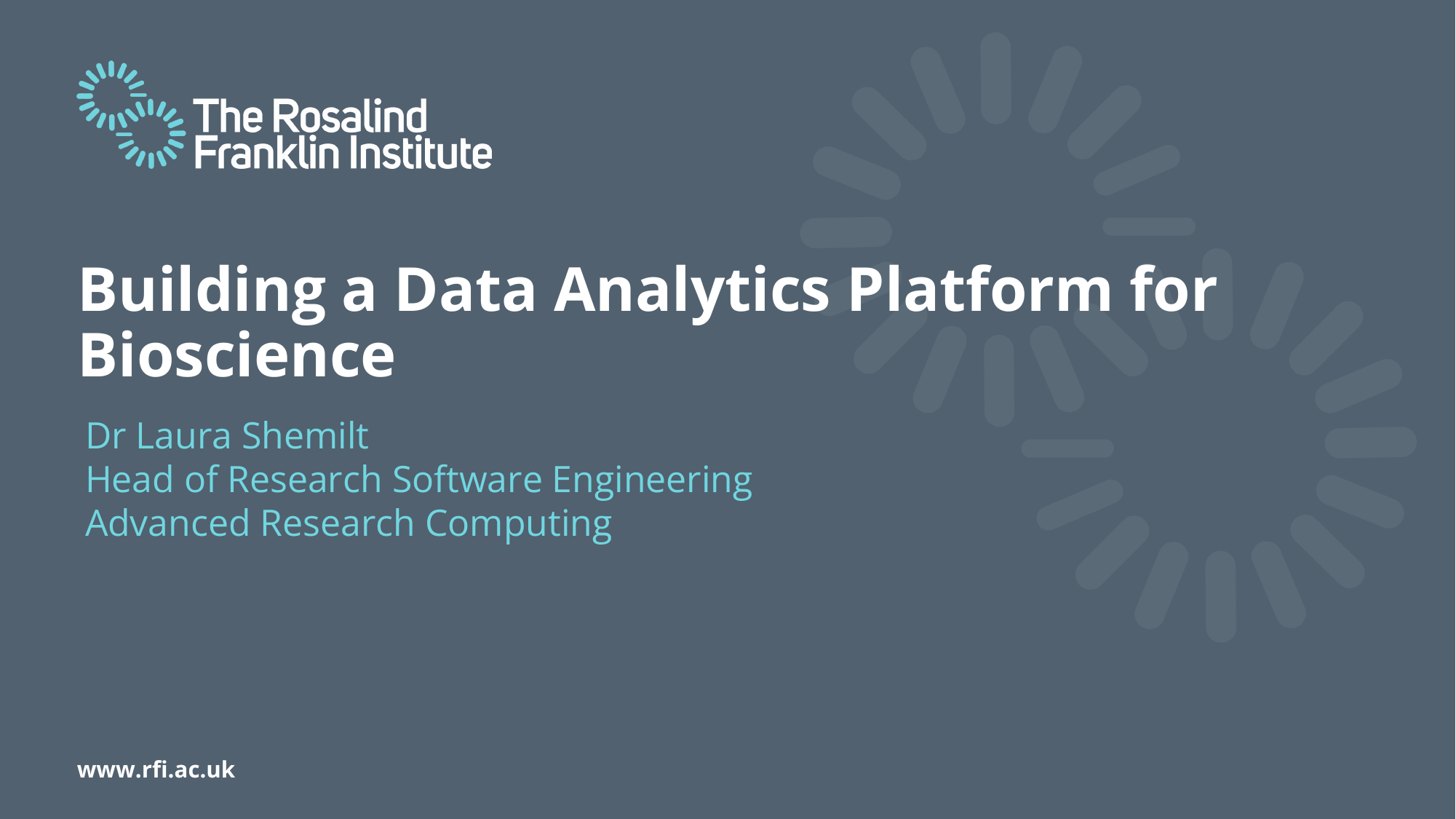

# Building a Data Analytics Platform for Bioscience
Dr Laura Shemilt
Head of Research Software Engineering
Advanced Research Computing